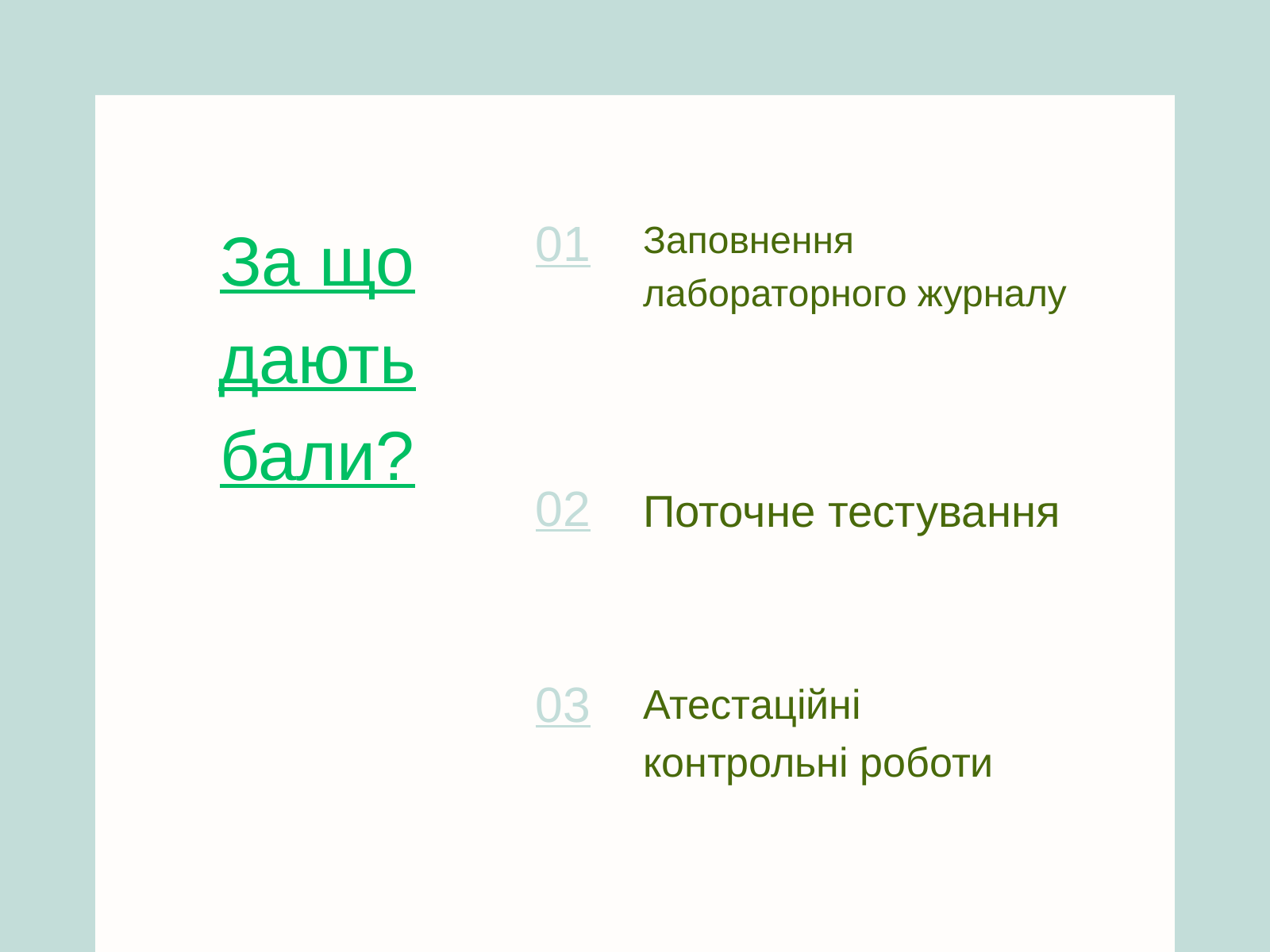

За що дають бали?
Заповнення лабораторного журналу
01
Поточне тестування
02
Атестаційні контрольні роботи
03